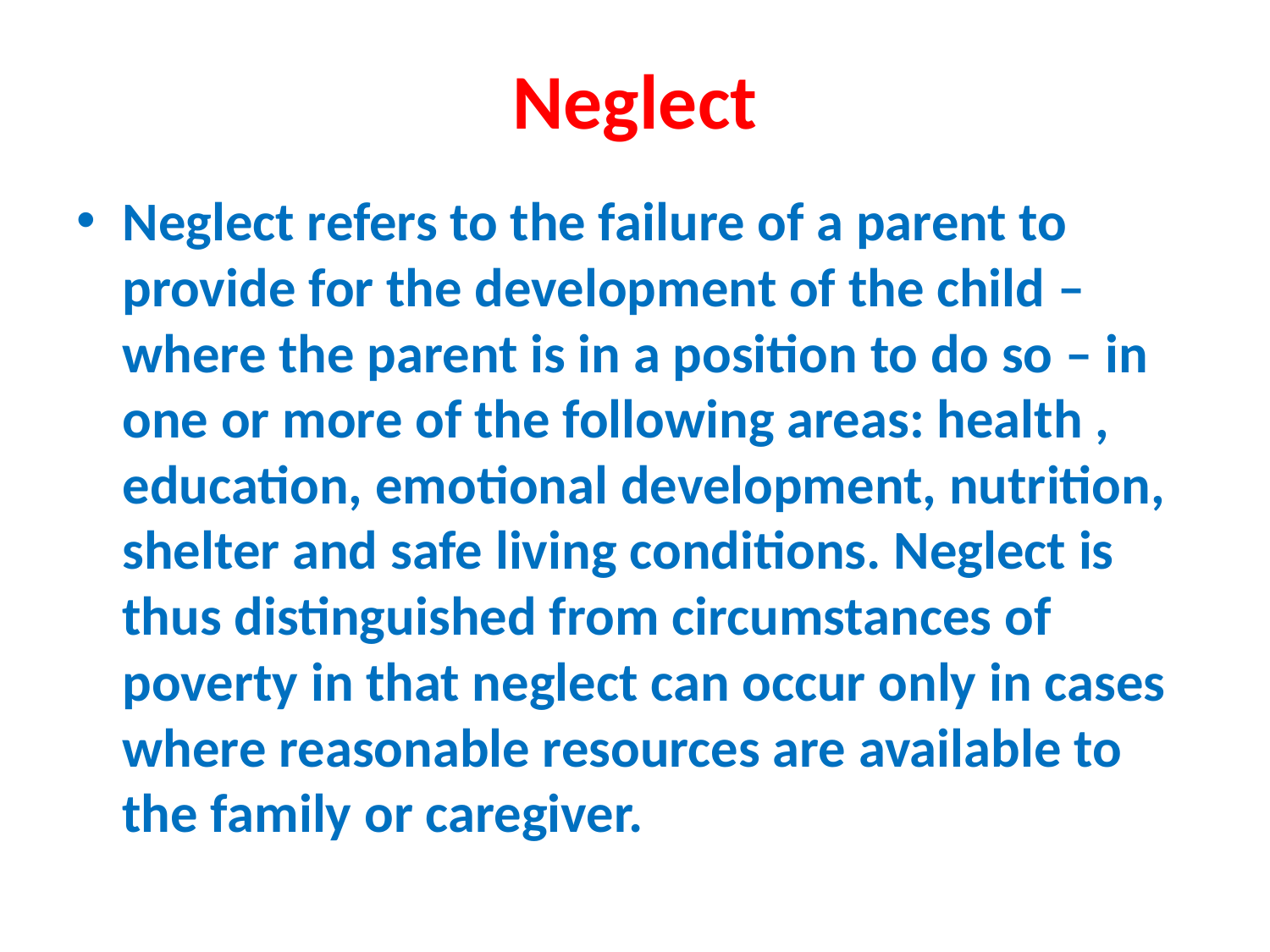

# Neglect
Neglect refers to the failure of a parent to provide for the development of the child – where the parent is in a position to do so – in one or more of the following areas: health , education, emotional development, nutrition, shelter and safe living conditions. Neglect is thus distinguished from circumstances of poverty in that neglect can occur only in cases where reasonable resources are available to the family or caregiver.